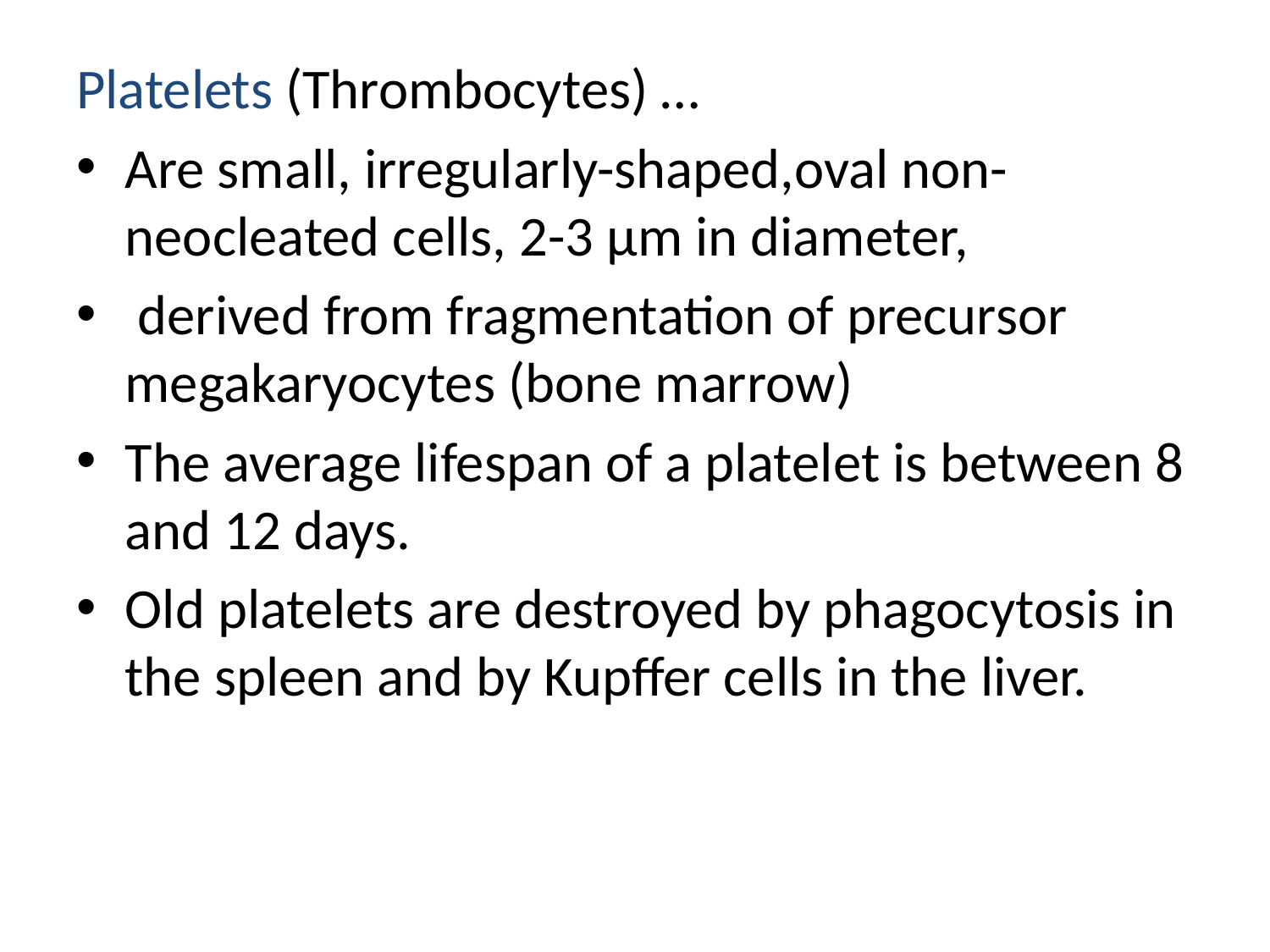

Platelets (Thrombocytes) …
Are small, irregularly-shaped,oval non-neocleated cells, 2-3 µm in diameter,
 derived from fragmentation of precursor megakaryocytes (bone marrow)
The average lifespan of a platelet is between 8 and 12 days.
Old platelets are destroyed by phagocytosis in the spleen and by Kupffer cells in the liver.